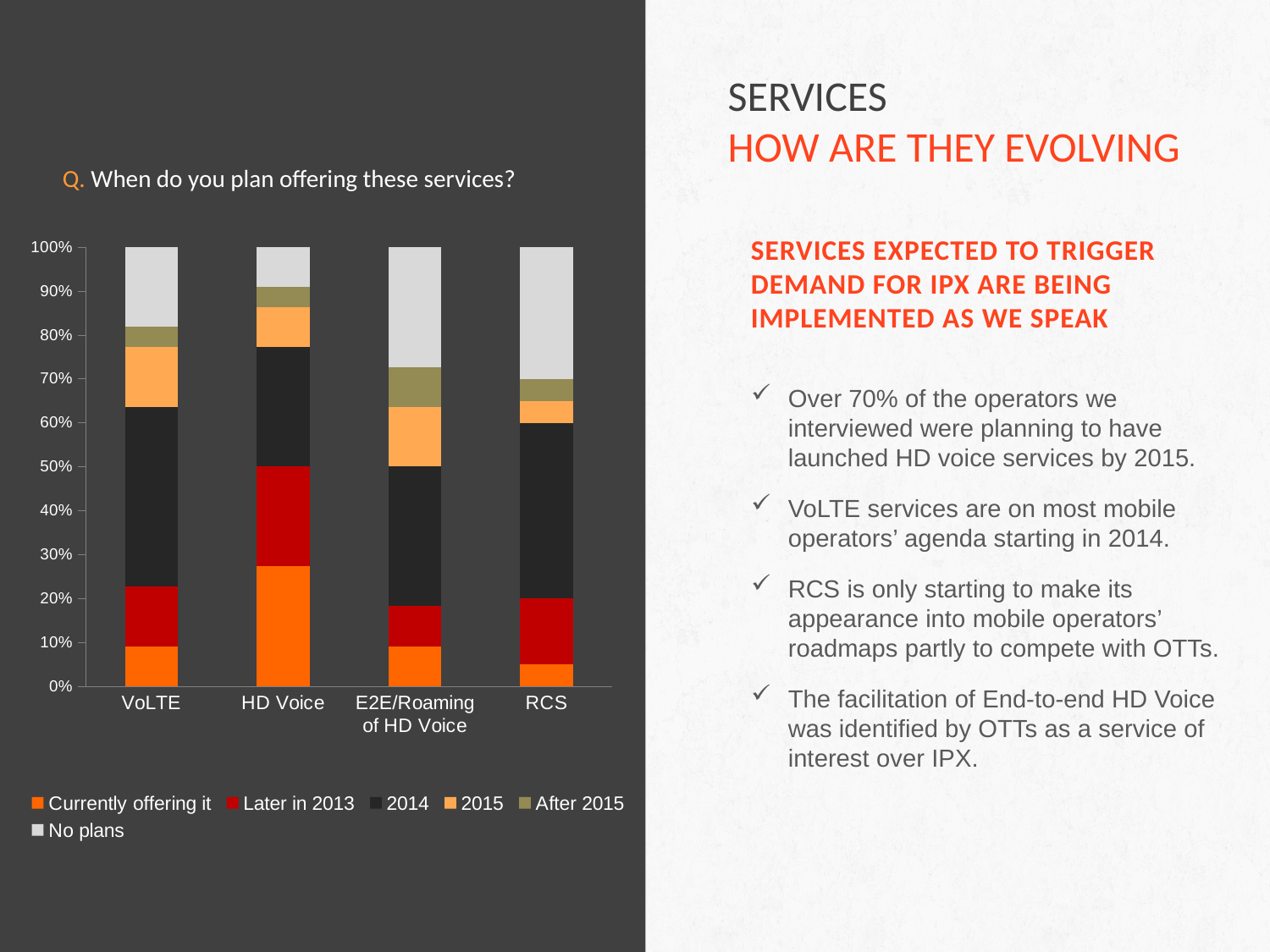

# SERVICES HOW ARE THEY EVOLVING
Q. When do you plan offering these services?

### Chart

| Category | Currently offering it | Later in 2013 | 2014 | 2015 | After 2015 | No plans |
|---|---|---|---|---|---|---|
| VoLTE | 0.09090909090909098 | 0.13636363636363635 | 0.4090909090909092 | 0.13636363636363635 | 0.04545454545454546 | 0.18181818181818193 |
| HD Voice | 0.2727272727272728 | 0.22727272727272727 | 0.2727272727272728 | 0.09090909090909098 | 0.04545454545454546 | 0.09090909090909098 |
| E2E/Roaming of HD Voice | 0.09090909090909098 | 0.09090909090909098 | 0.31818181818181834 | 0.13636363636363635 | 0.09090909090909098 | 0.2727272727272728 |
| RCS | 0.05 | 0.15000000000000005 | 0.4 | 0.05 | 0.05 | 0.3000000000000001 |
Services expected to trigger demand for ipx are being implemented as we speak

Over 70% of the operators we interviewed were planning to have launched HD voice services by 2015.
VoLTE services are on most mobile operators’ agenda starting in 2014.
RCS is only starting to make its appearance into mobile operators’ roadmaps partly to compete with OTTs.
The facilitation of End-to-end HD Voice was identified by OTTs as a service of interest over IPX.